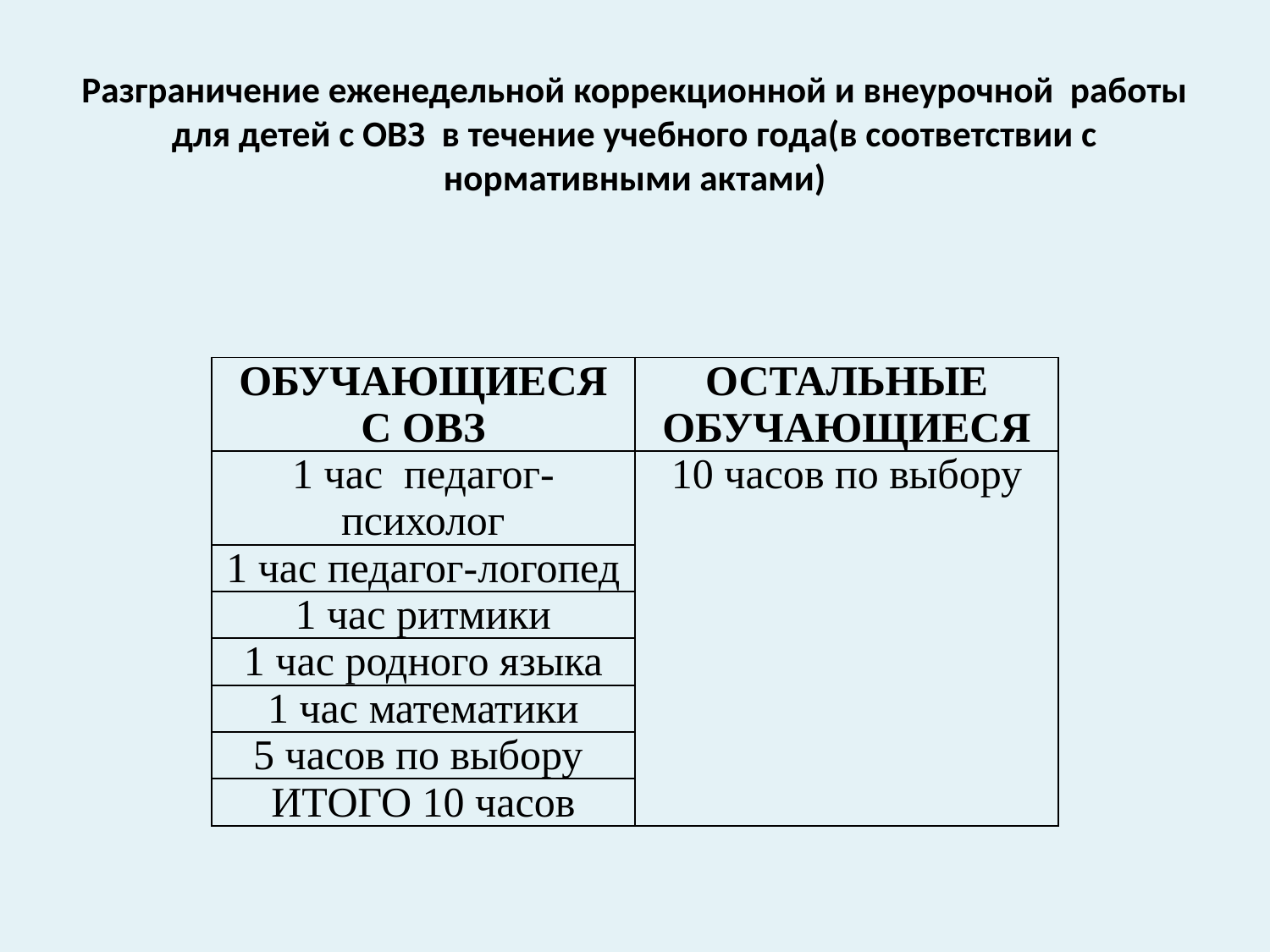

# Разграничение еженедельной коррекционной и внеурочной  работы для детей с ОВЗ  в течение учебного года(в соответствии с нормативными актами)
| ОБУЧАЮЩИЕСЯ С ОВЗ | ОСТАЛЬНЫЕ ОБУЧАЮЩИЕСЯ |
| --- | --- |
| 1 час педагог-психолог | 10 часов по выбору |
| 1 час педагог-логопед |  |
| 1 час ритмики |  |
| 1 час родного языка |  |
| 1 час математики |  |
| 5 часов по выбору |  |
| ИТОГО 10 часов |  |